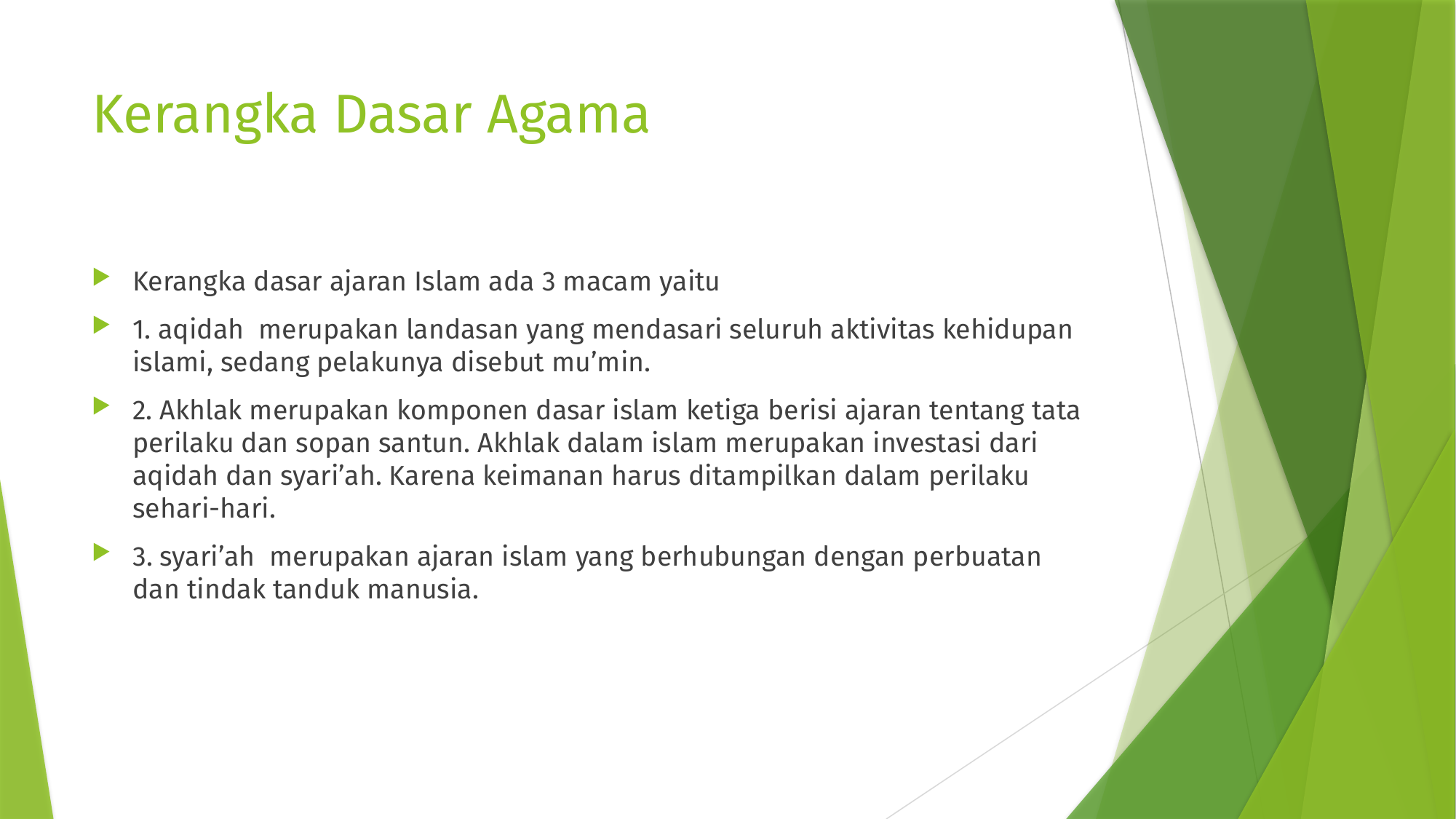

# Kerangka Dasar Agama
Kerangka dasar ajaran Islam ada 3 macam yaitu
1. aqidah  merupakan landasan yang mendasari seluruh aktivitas kehidupan islami, sedang pelakunya disebut mu’min.
2. Akhlak merupakan komponen dasar islam ketiga berisi ajaran tentang tata perilaku dan sopan santun. Akhlak dalam islam merupakan investasi dari aqidah dan syari’ah. Karena keimanan harus ditampilkan dalam perilaku sehari-hari.
3. syari’ah  merupakan ajaran islam yang berhubungan dengan perbuatan dan tindak tanduk manusia.